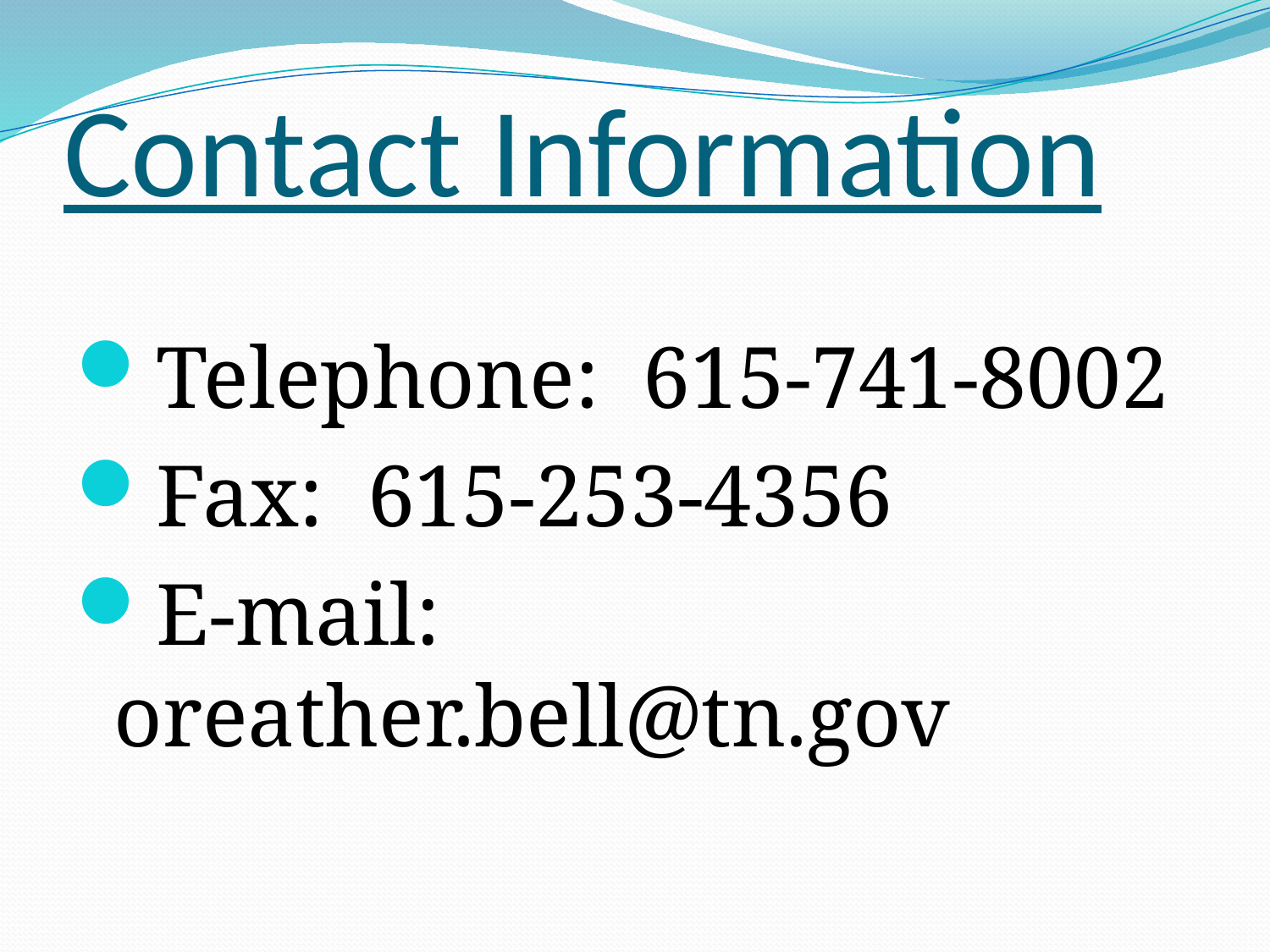

# Contact Information
Telephone:  615-741-8002
Fax:  615-253-4356
E-mail:  oreather.bell@tn.gov